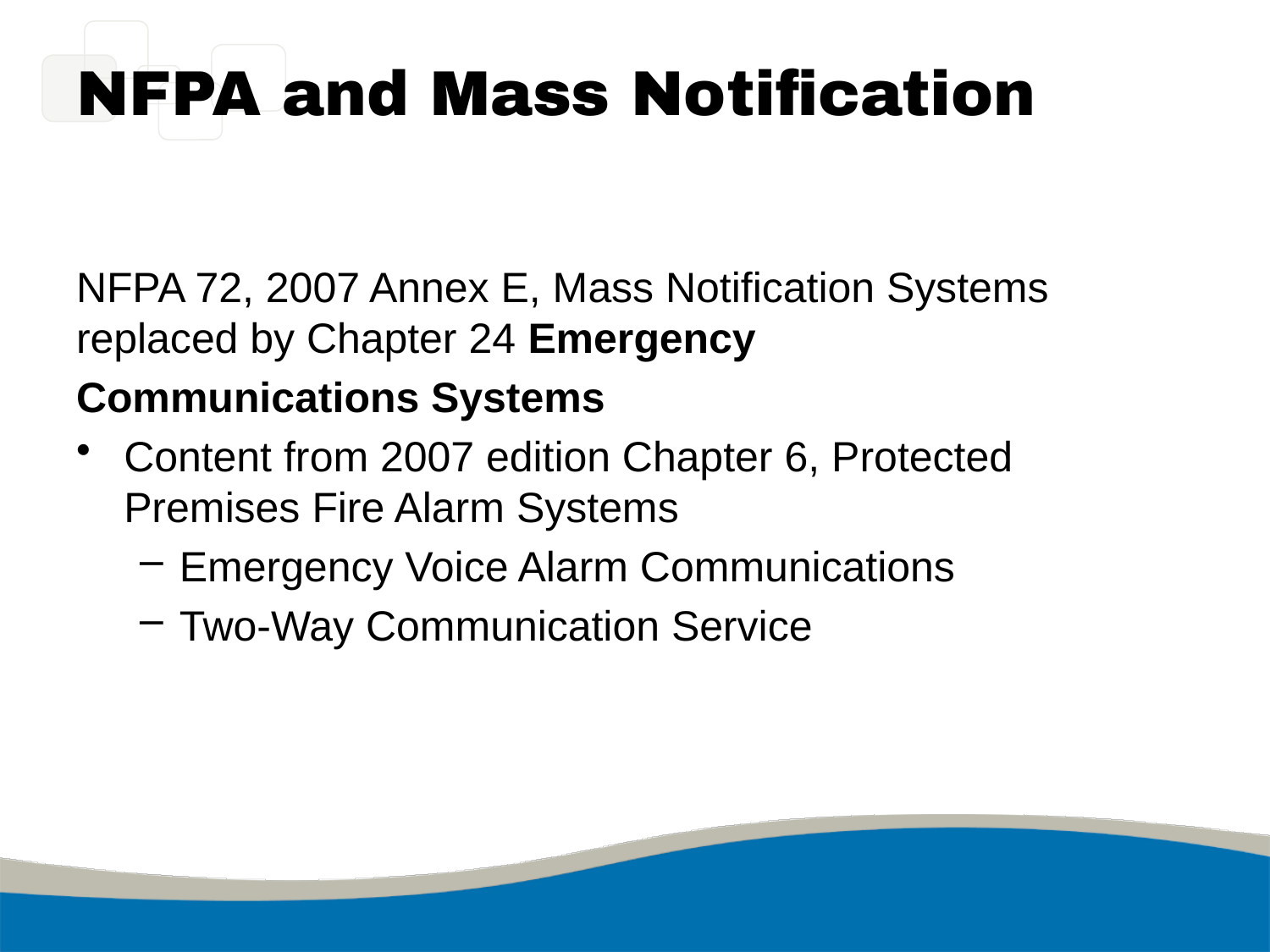

# NFPA and Mass Notification
NFPA 72, 2007 Annex E, Mass Notification Systems replaced by Chapter 24 Emergency
Communications Systems
Content from 2007 edition Chapter 6, Protected Premises Fire Alarm Systems
Emergency Voice Alarm Communications
Two-Way Communication Service